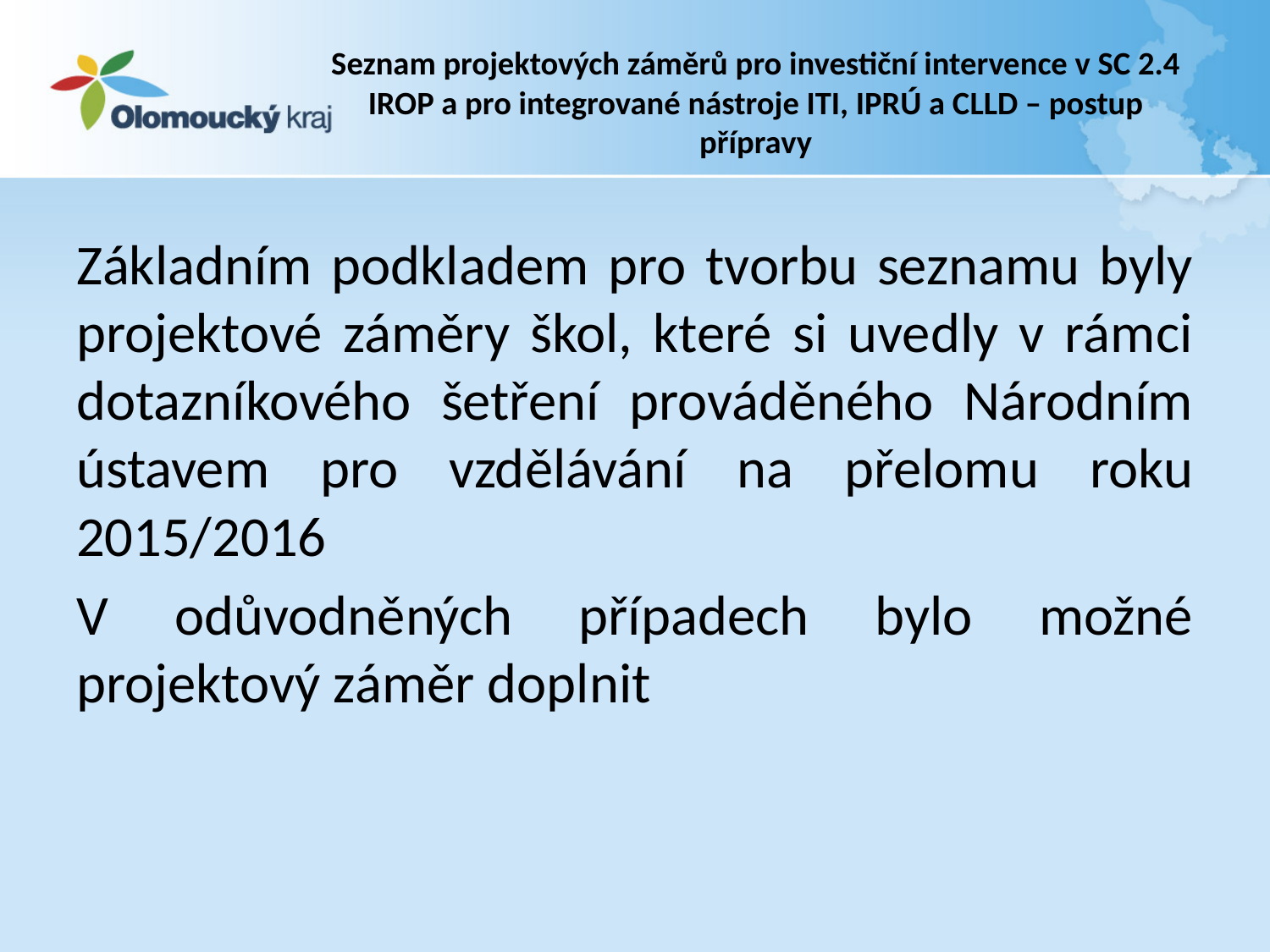

# Seznam projektových záměrů pro investiční intervence v SC 2.4 IROP a pro integrované nástroje ITI, IPRÚ a CLLD – postup přípravy
Základním podkladem pro tvorbu seznamu byly projektové záměry škol, které si uvedly v rámci dotazníkového šetření prováděného Národním ústavem pro vzdělávání na přelomu roku 2015/2016
V odůvodněných případech bylo možné projektový záměr doplnit